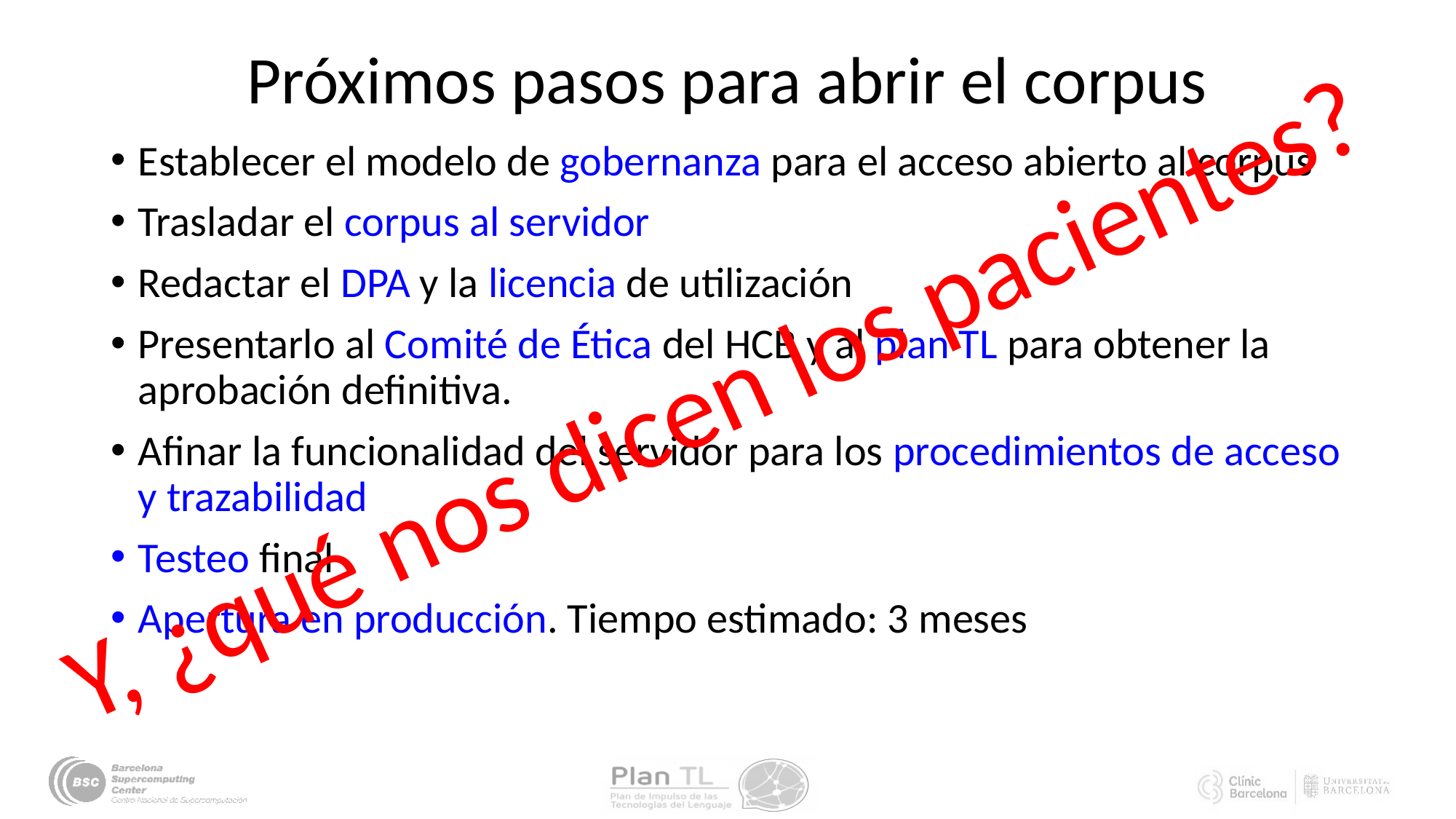

# Próximos pasos para abrir el corpus
Establecer el modelo de gobernanza para el acceso abierto al corpus
Trasladar el corpus al servidor
Redactar el DPA y la licencia de utilización
Presentarlo al Comité de Ética del HCB y al plan TL para obtener la aprobación definitiva.
Afinar la funcionalidad del servidor para los procedimientos de acceso y trazabilidad
Testeo final
Apertura en producción. Tiempo estimado: 3 meses
Y, ¿qué nos dicen los pacientes?